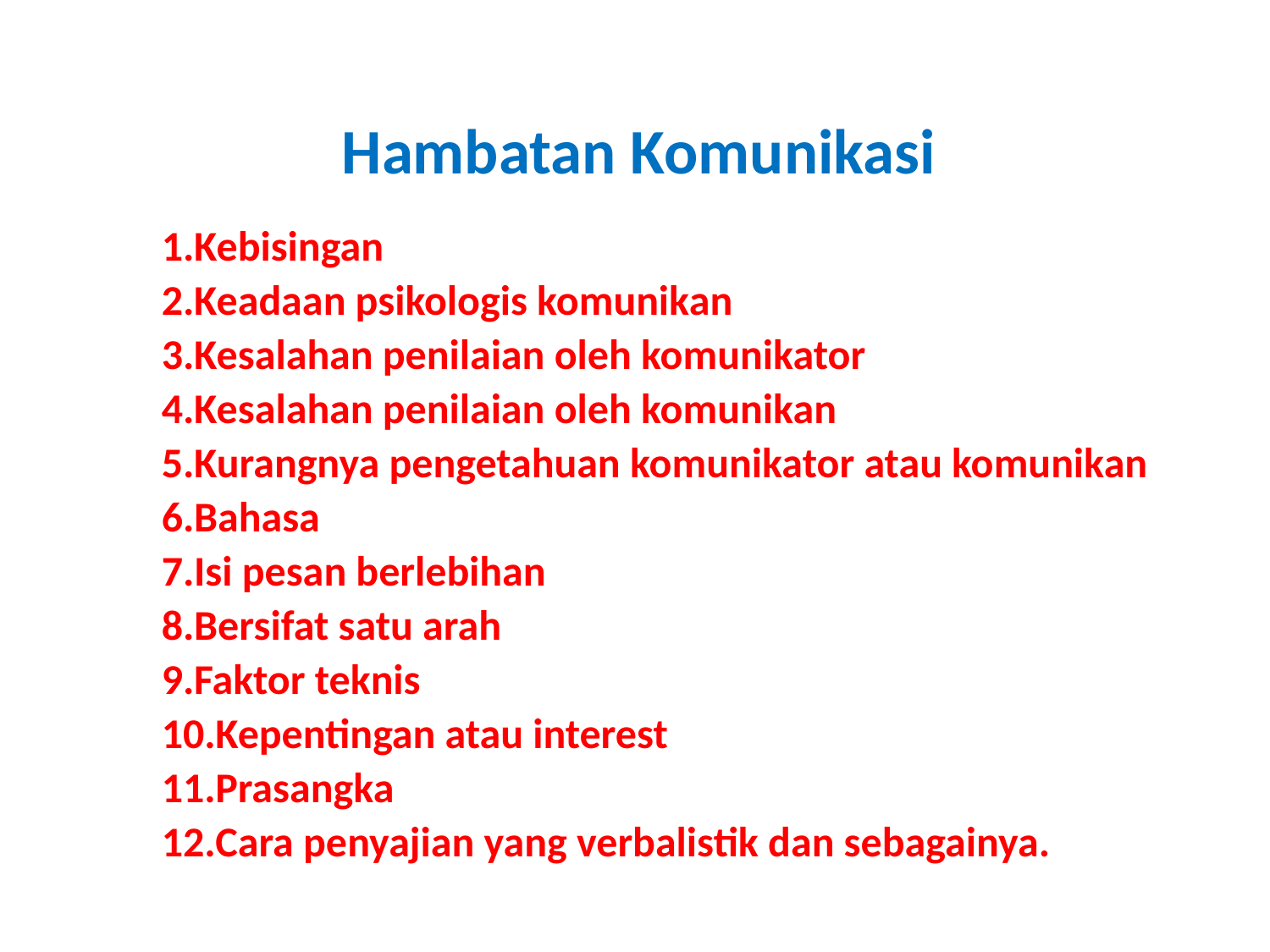

# Hambatan Komunikasi
Kebisingan
Keadaan psikologis komunikan
Kesalahan penilaian oleh komunikator
Kesalahan penilaian oleh komunikan
Kurangnya pengetahuan komunikator atau komunikan
Bahasa
Isi pesan berlebihan
Bersifat satu arah
Faktor teknis
Kepentingan atau interest
Prasangka
Cara penyajian yang verbalistik dan sebagainya.